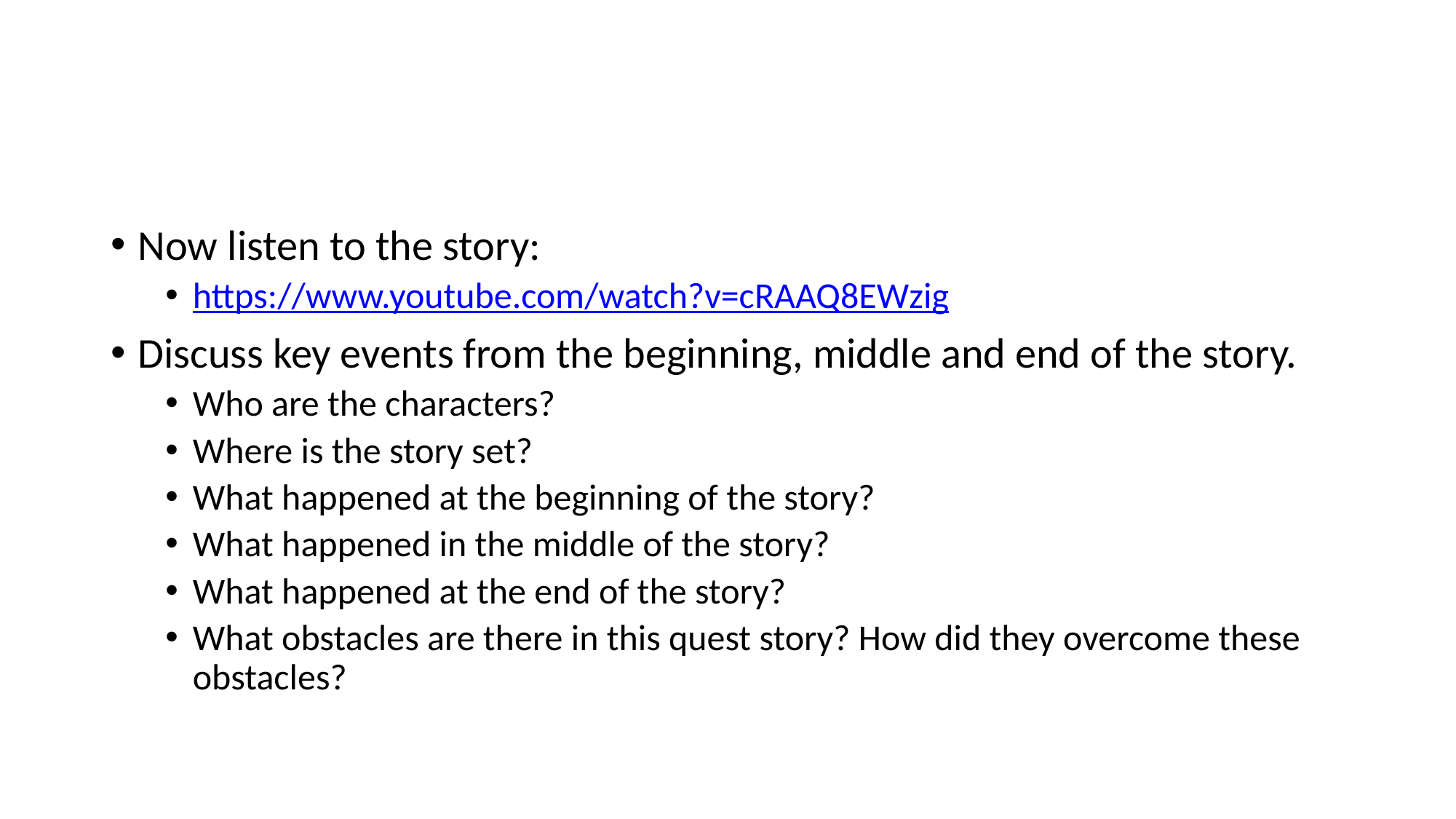

#
Now listen to the story:
https://www.youtube.com/watch?v=cRAAQ8EWzig
Discuss key events from the beginning, middle and end of the story.
Who are the characters?
Where is the story set?
What happened at the beginning of the story?
What happened in the middle of the story?
What happened at the end of the story?
What obstacles are there in this quest story? How did they overcome these obstacles?